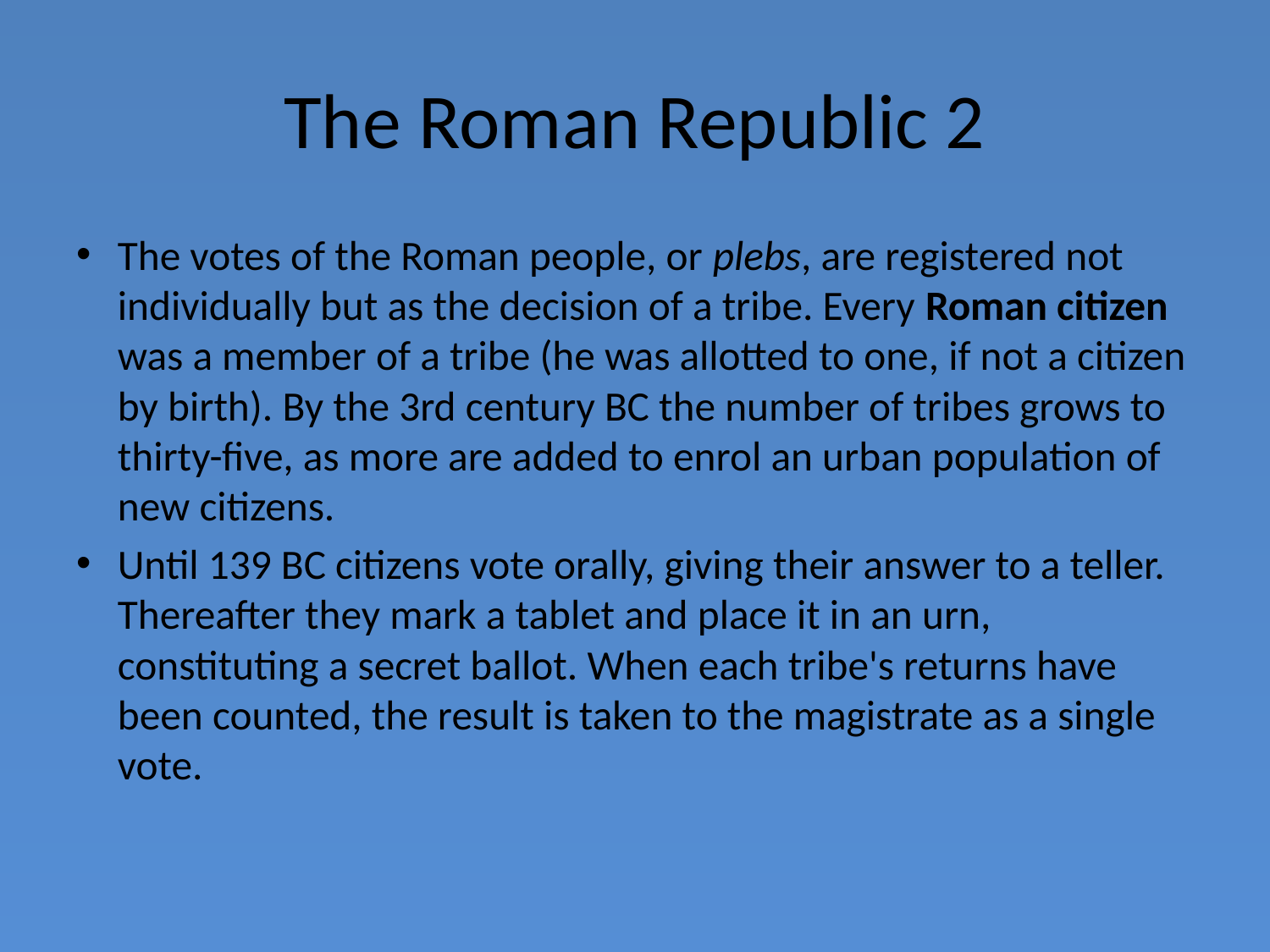

# The Roman Republic 2
The votes of the Roman people, or plebs, are registered not individually but as the decision of a tribe. Every Roman citizen was a member of a tribe (he was allotted to one, if not a citizen by birth). By the 3rd century BC the number of tribes grows to thirty-five, as more are added to enrol an urban population of new citizens.
Until 139 BC citizens vote orally, giving their answer to a teller. Thereafter they mark a tablet and place it in an urn, constituting a secret ballot. When each tribe's returns have been counted, the result is taken to the magistrate as a single vote.